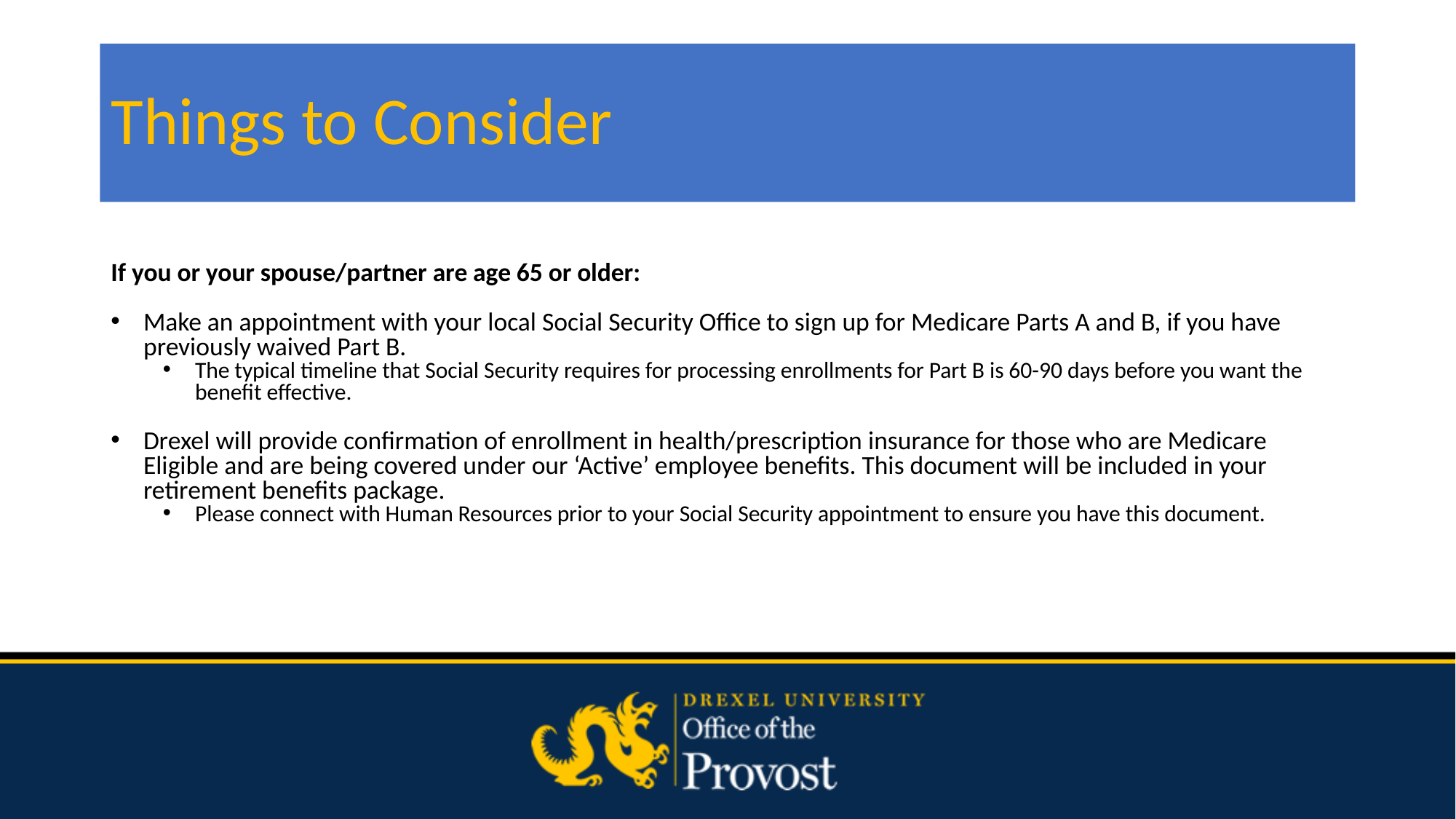

# Things to Consider

If you or your spouse/partner are age 65 or older:

Make an appointment with your local Social Security Office to sign up for Medicare Parts A and B, if you have previously waived Part B.
The typical timeline that Social Security requires for processing enrollments for Part B is 60-90 days before you want the benefit effective.

Drexel will provide confirmation of enrollment in health/prescription insurance for those who are Medicare Eligible and are being covered under our ‘Active’ employee benefits. This document will be included in your retirement benefits package.
Please connect with Human Resources prior to your Social Security appointment to ensure you have this document.